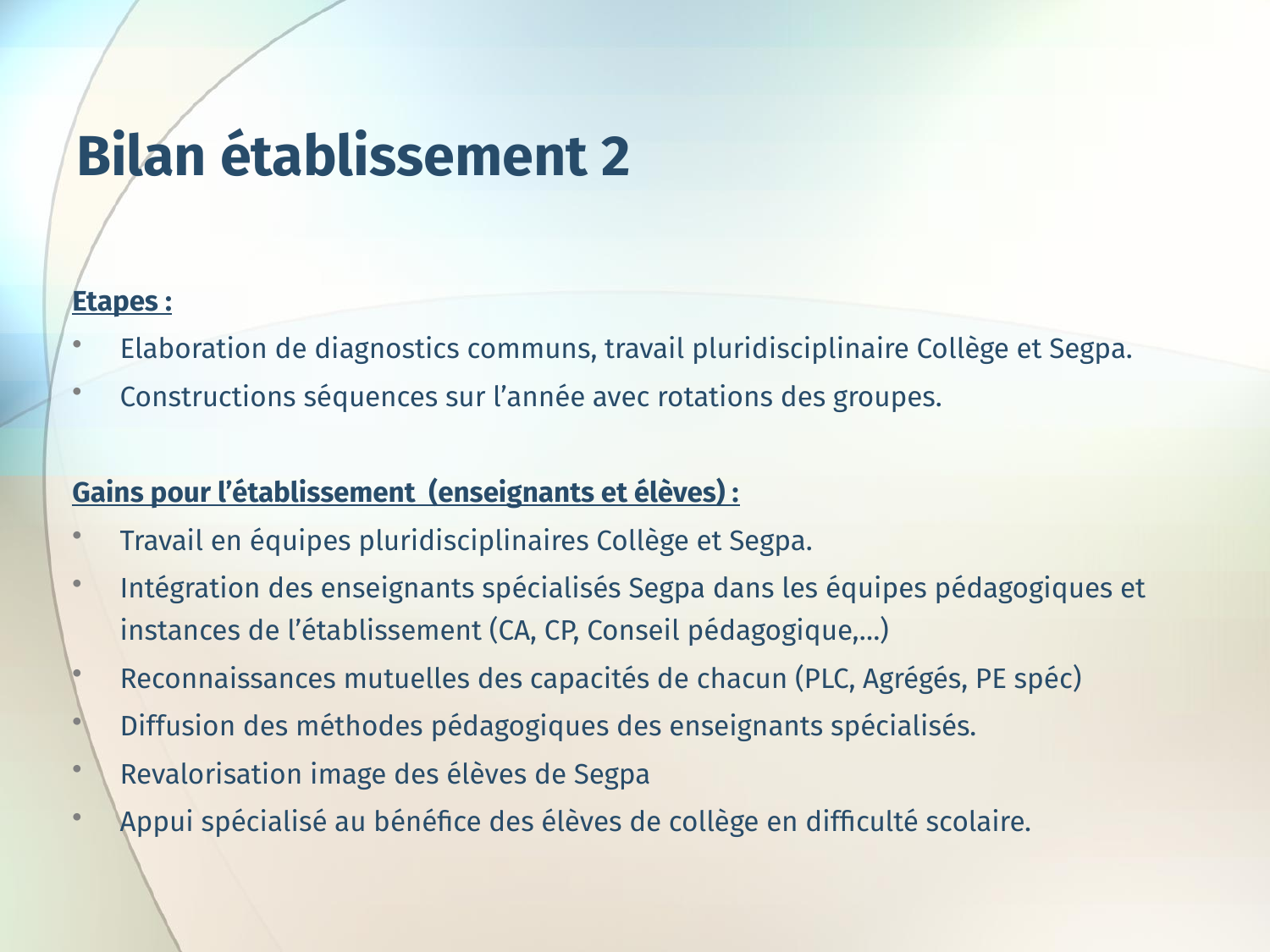

# Bilan établissement 2
Etapes :
Elaboration de diagnostics communs, travail pluridisciplinaire Collège et Segpa.
Constructions séquences sur l’année avec rotations des groupes.

Gains pour l’établissement  (enseignants et élèves) :
Travail en équipes pluridisciplinaires Collège et Segpa.
Intégration des enseignants spécialisés Segpa dans les équipes pédagogiques et instances de l’établissement (CA, CP, Conseil pédagogique,…)
Reconnaissances mutuelles des capacités de chacun (PLC, Agrégés, PE spéc)
Diffusion des méthodes pédagogiques des enseignants spécialisés.
Revalorisation image des élèves de Segpa
Appui spécialisé au bénéfice des élèves de collège en difficulté scolaire.